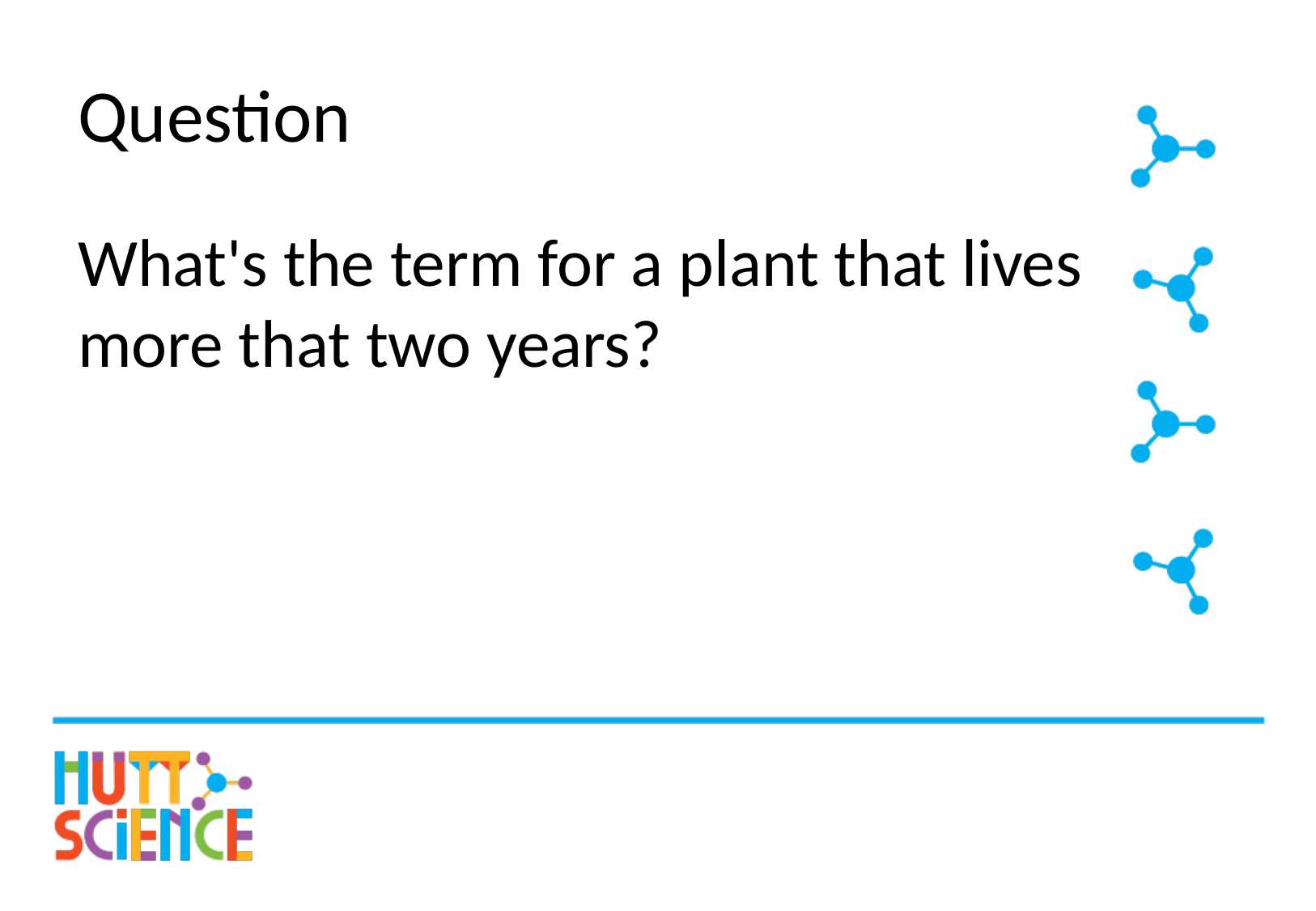

# Question
What's the term for a plant that lives more that two years?